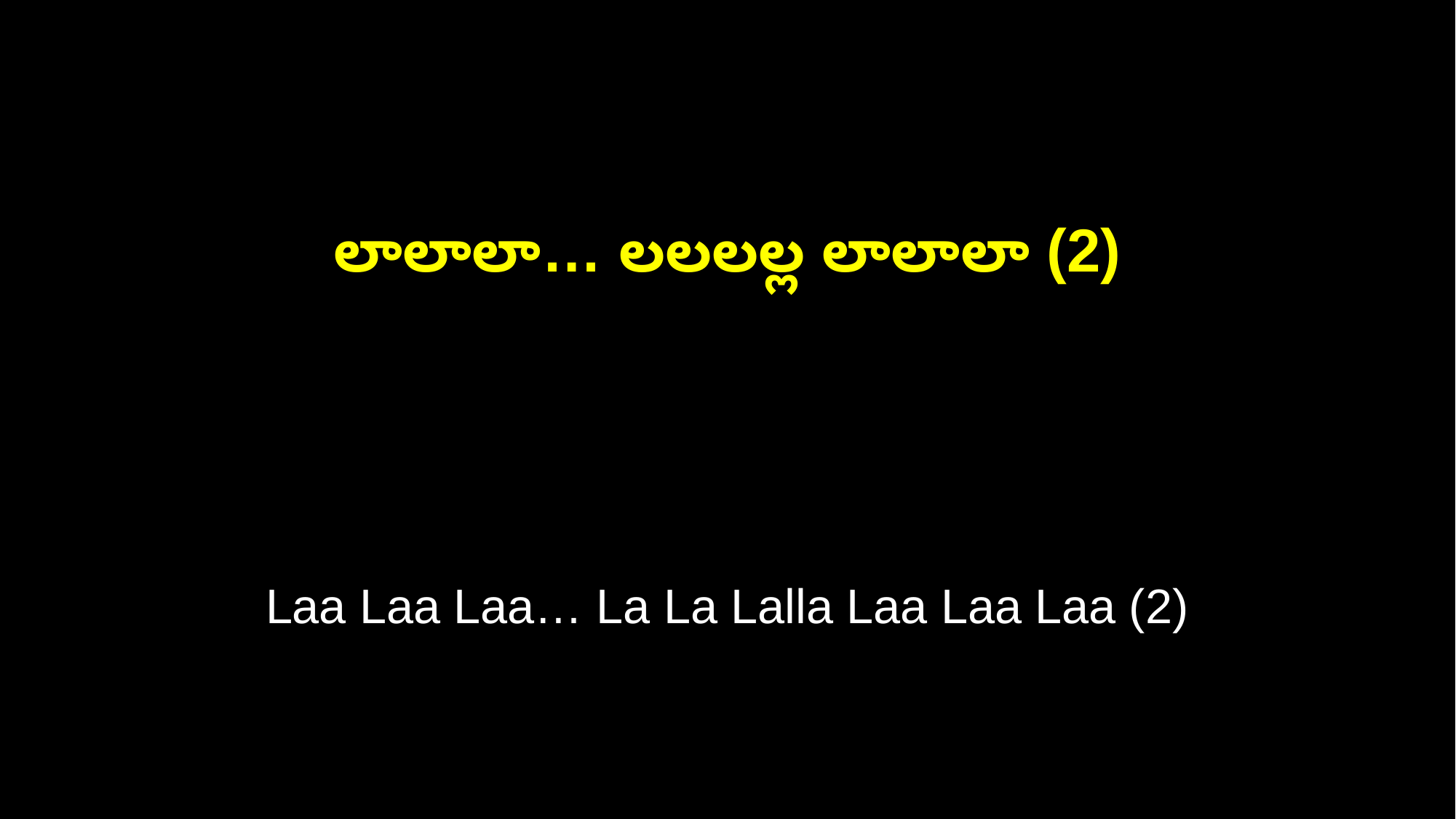

లాలాలా… లలలల్ల లాలాలా (2)
Laa Laa Laa… La La Lalla Laa Laa Laa (2)